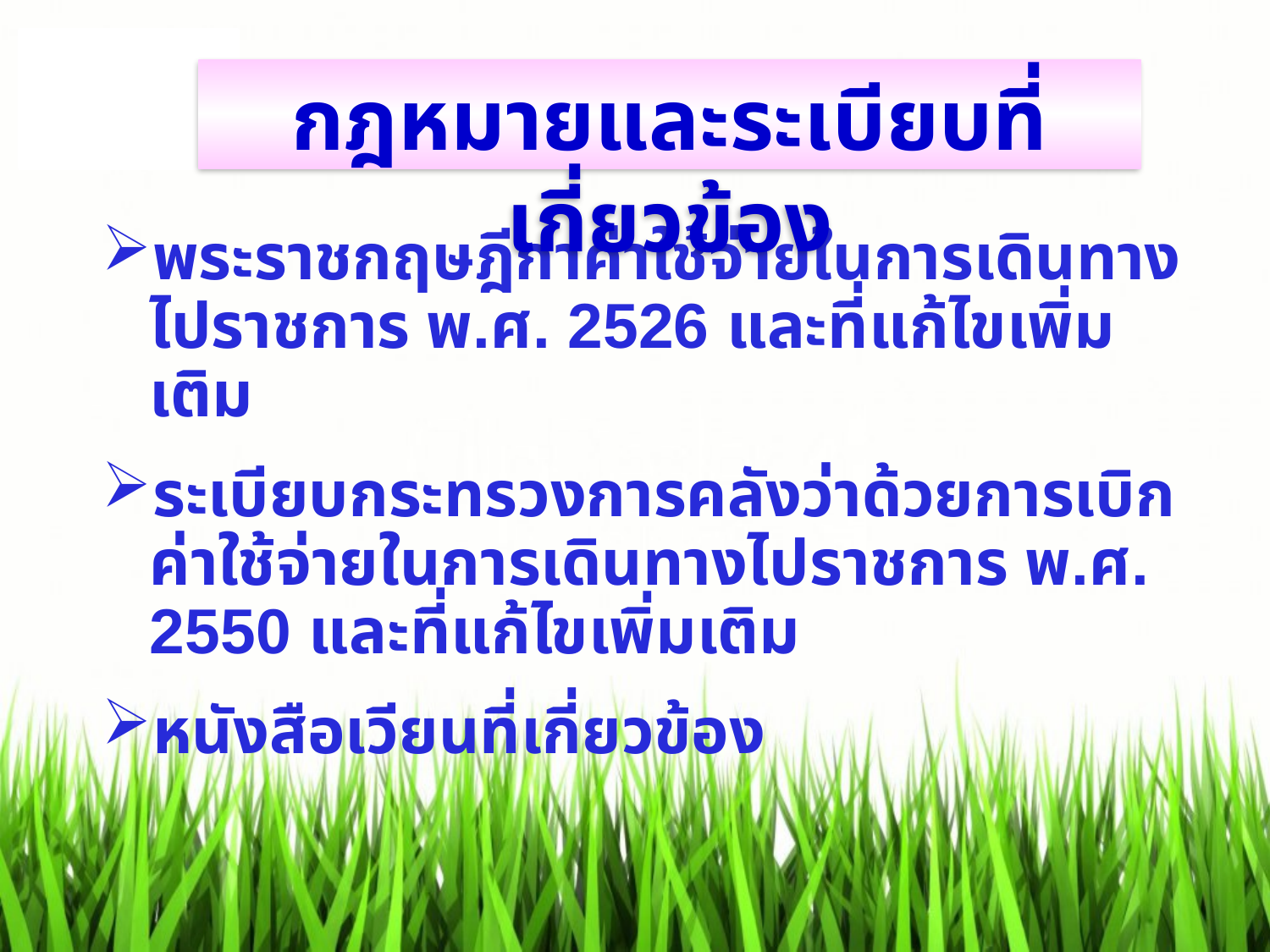

กฎหมายและระเบียบที่เกี่ยวข้อง
พระราชกฤษฎีกาค่าใช้จ่ายในการเดินทางไปราชการ พ.ศ. 2526 และที่แก้ไขเพิ่มเติม
ระเบียบกระทรวงการคลังว่าด้วยการเบิกค่าใช้จ่ายในการเดินทางไปราชการ พ.ศ. 2550 และที่แก้ไขเพิ่มเติม
หนังสือเวียนที่เกี่ยวข้อง